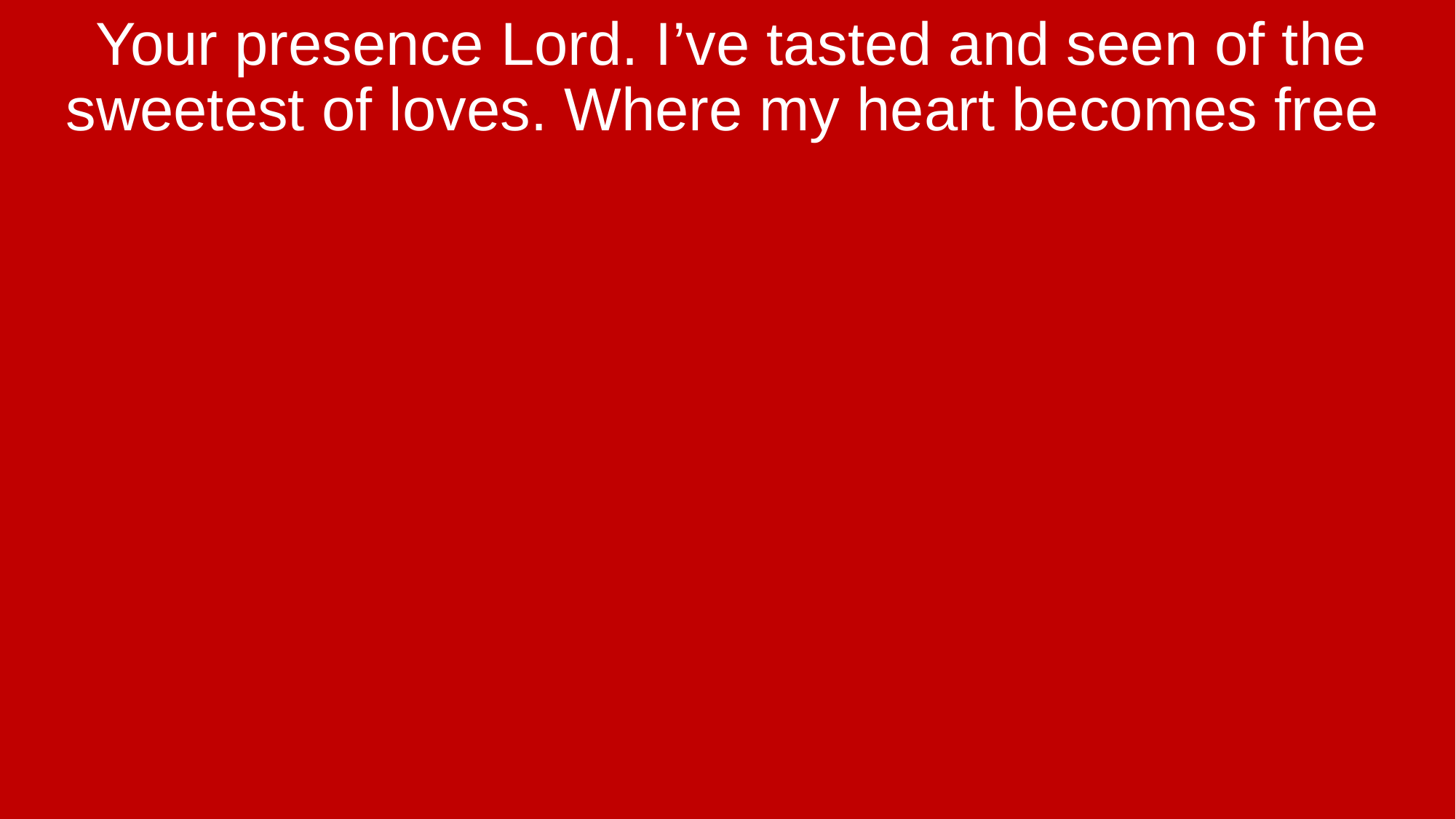

Your presence Lord. I’ve tasted and seen of the sweetest of loves. Where my heart becomes free